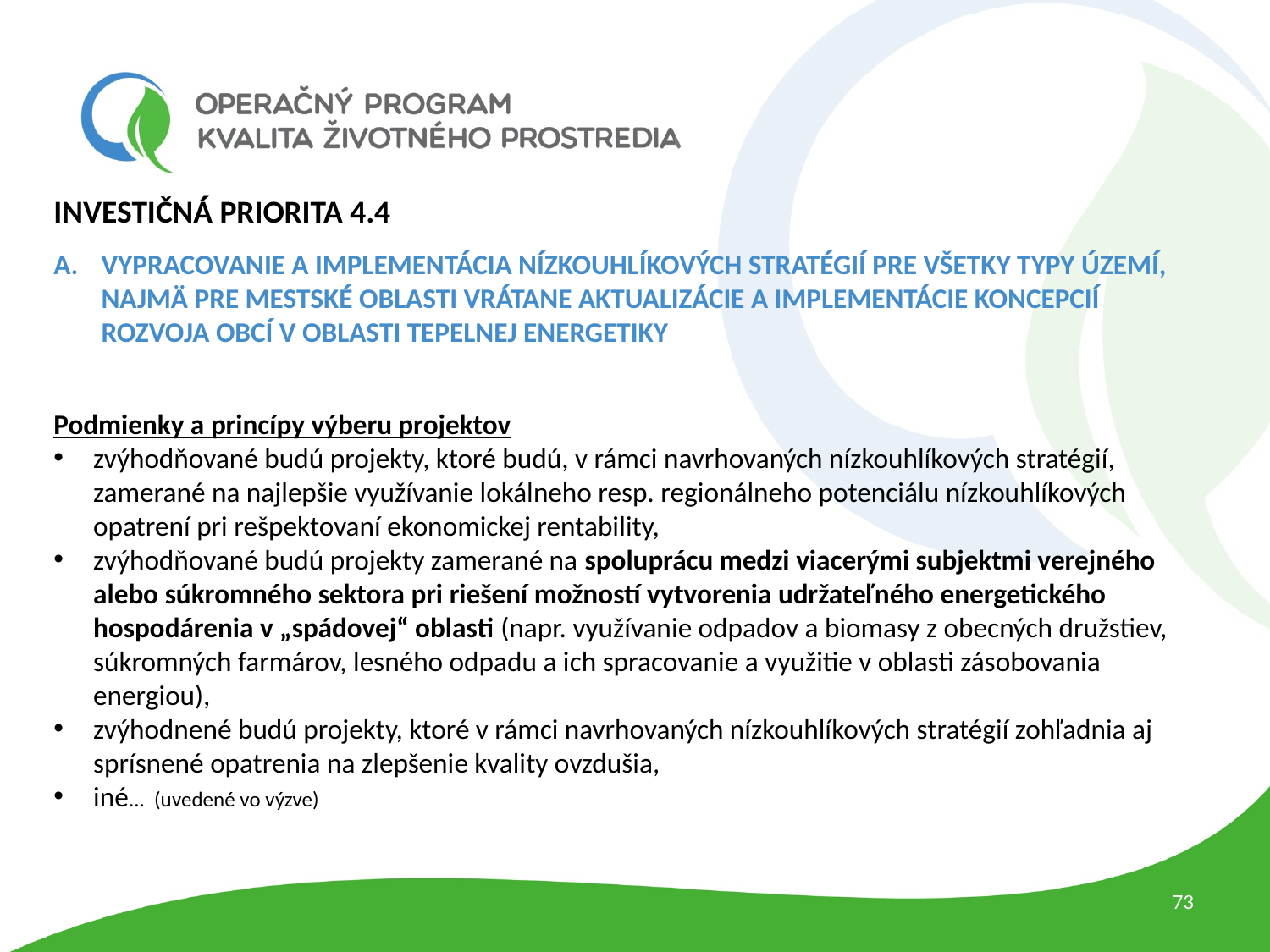

Investičná priorita 4.4

Vypracovanie a implementácia nízkouhlíkových stratégií pre všetky typy území, najmä pre mestské oblasti vrátane aktualizácie a implementácie koncepcií rozvoja obcí v oblasti tepelnej energetiky

Podmienky a princípy výberu projektov
zvýhodňované budú projekty, ktoré budú, v rámci navrhovaných nízkouhlíkových stratégií, zamerané na najlepšie využívanie lokálneho resp. regionálneho potenciálu nízkouhlíkových opatrení pri rešpektovaní ekonomickej rentability,
zvýhodňované budú projekty zamerané na spoluprácu medzi viacerými subjektmi verejného alebo súkromného sektora pri riešení možností vytvorenia udržateľného energetického hospodárenia v „spádovej“ oblasti (napr. využívanie odpadov a biomasy z obecných družstiev, súkromných farmárov, lesného odpadu a ich spracovanie a využitie v oblasti zásobovania energiou),
zvýhodnené budú projekty, ktoré v rámci navrhovaných nízkouhlíkových stratégií zohľadnia aj sprísnené opatrenia na zlepšenie kvality ovzdušia,
iné...  (uvedené vo výzve)

73